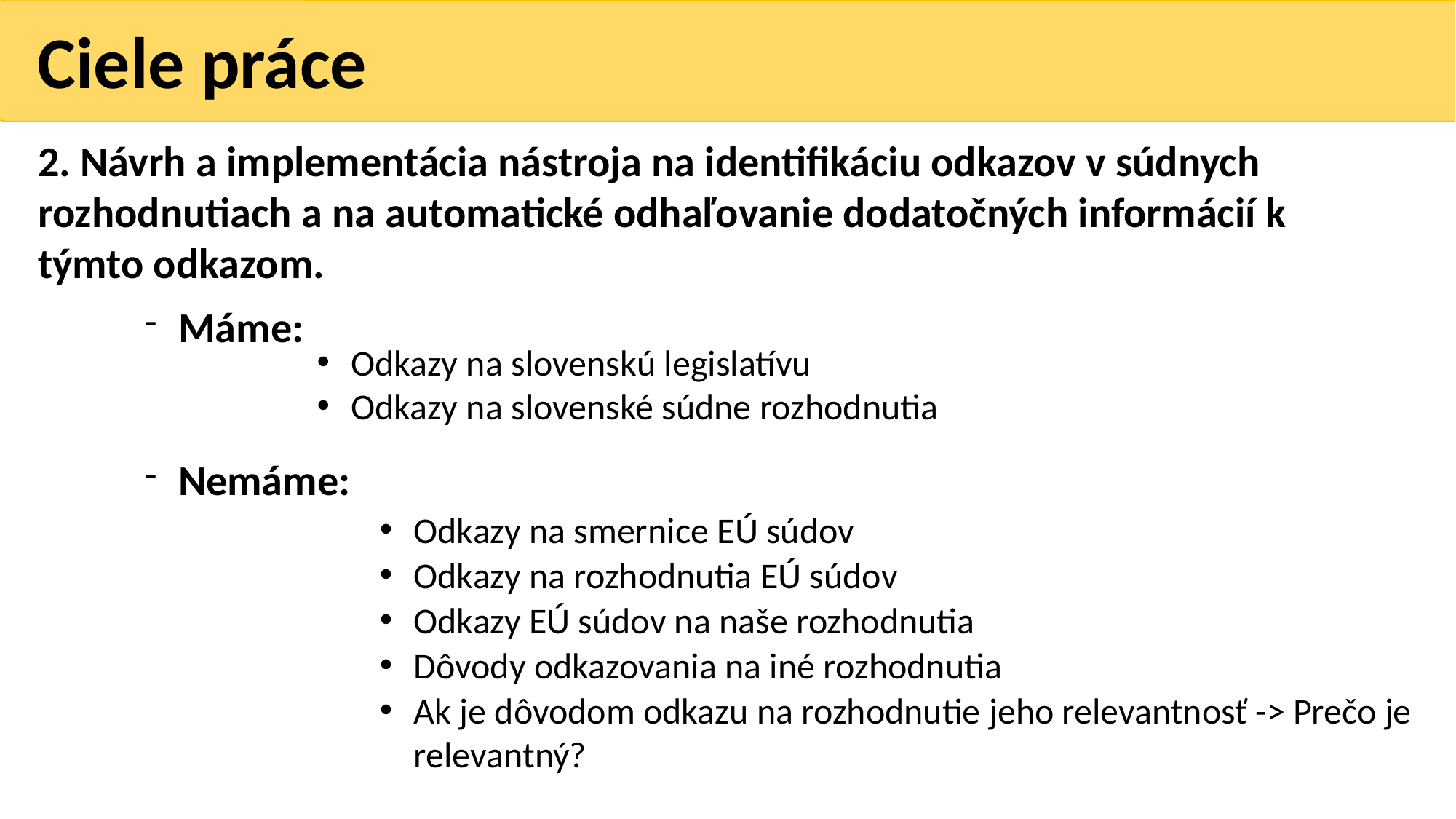

Ciele práce
2. Návrh a implementácia nástroja na identifikáciu odkazov v súdnych rozhodnutiach a na automatické odhaľovanie dodatočných informácií k týmto odkazom.

Máme:

Odkazy na slovenskú legislatívu
Odkazy na slovenské súdne rozhodnutia
Nemáme:

Odkazy na smernice EÚ súdov
Odkazy na rozhodnutia EÚ súdov
Odkazy EÚ súdov na naše rozhodnutia
Dôvody odkazovania na iné rozhodnutia
Ak je dôvodom odkazu na rozhodnutie jeho relevantnosť -> Prečo je relevantný?